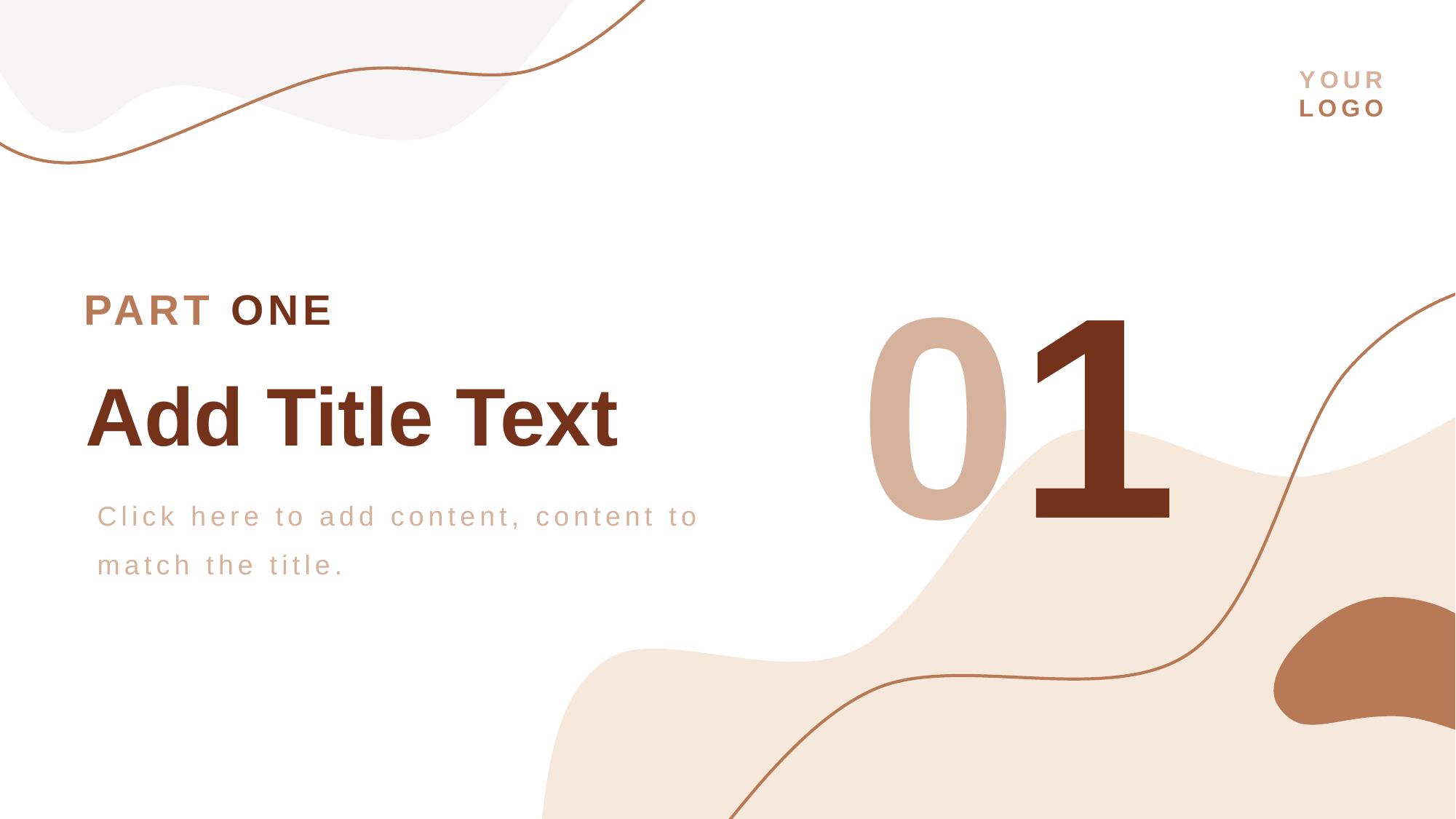

YOUR
LOGO
01
PART ONE

Add Title Text

Click here to add content, content to match the title.